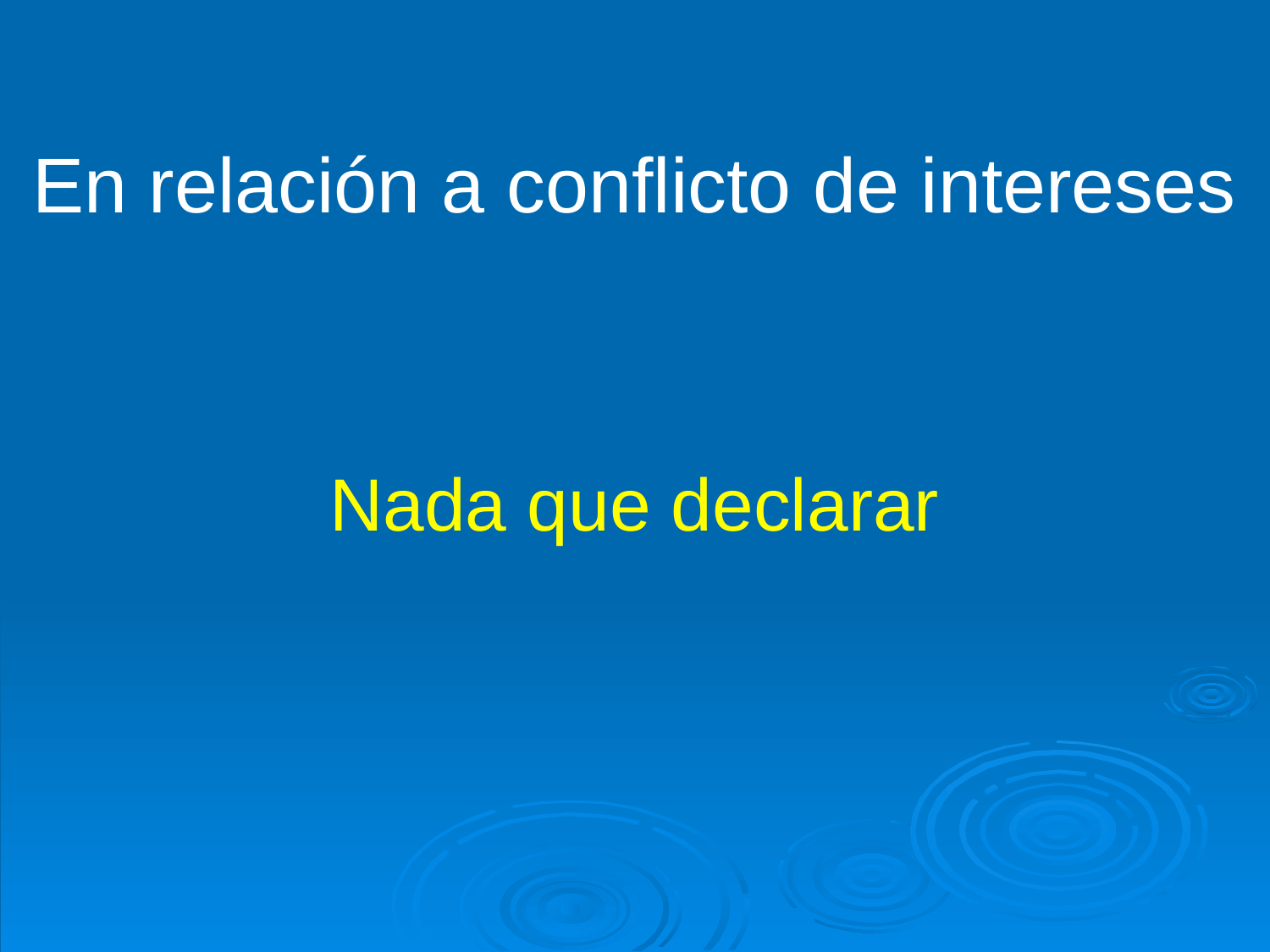

En relación a conflicto de intereses
Nada que declarar